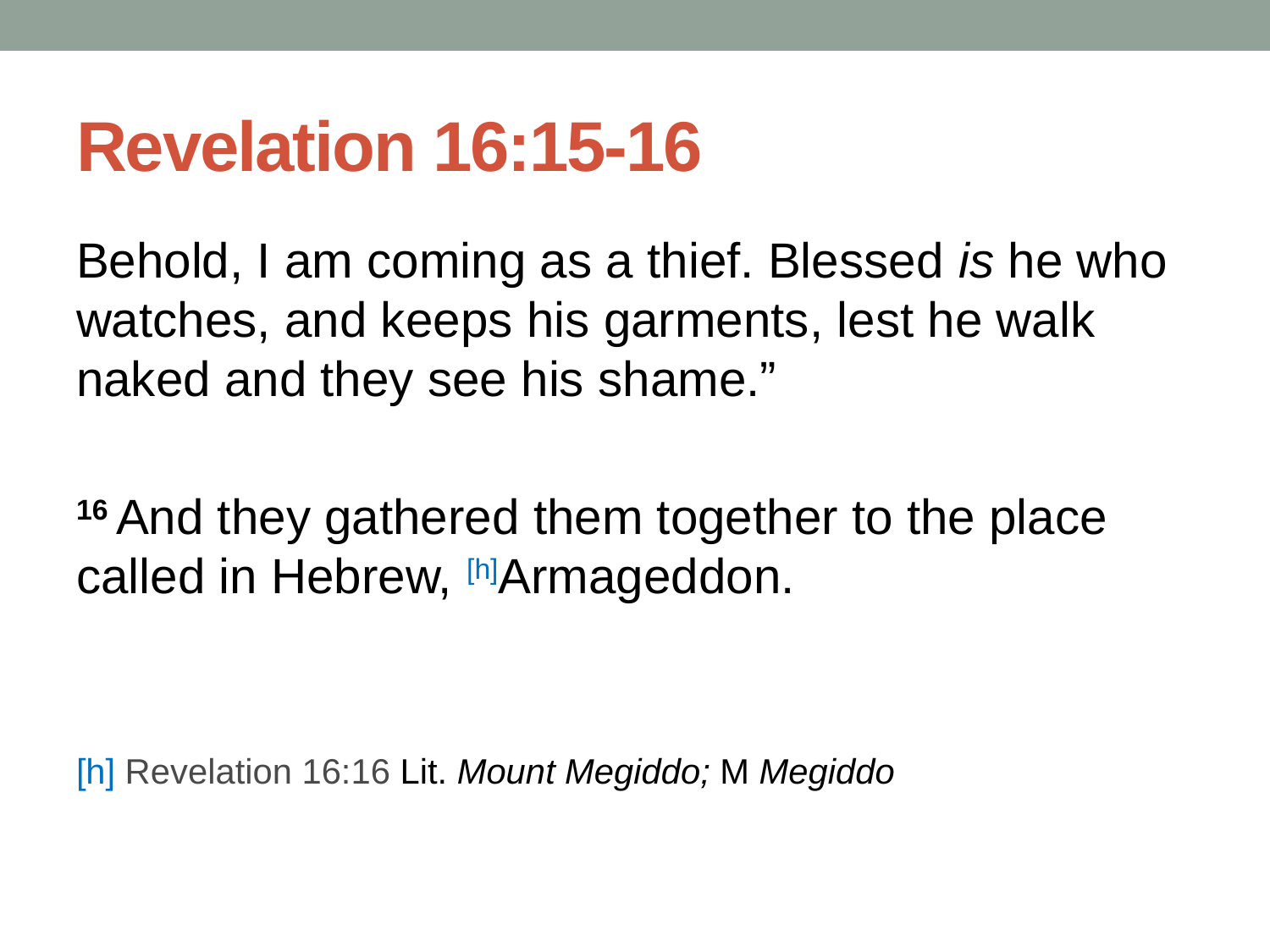

# Revelation 16:15-16
Behold, I am coming as a thief. Blessed is he who watches, and keeps his garments, lest he walk naked and they see his shame.”

16 And they gathered them together to the place called in Hebrew, [h]Armageddon.

[h] Revelation 16:16 Lit. Mount Megiddo; M Megiddo